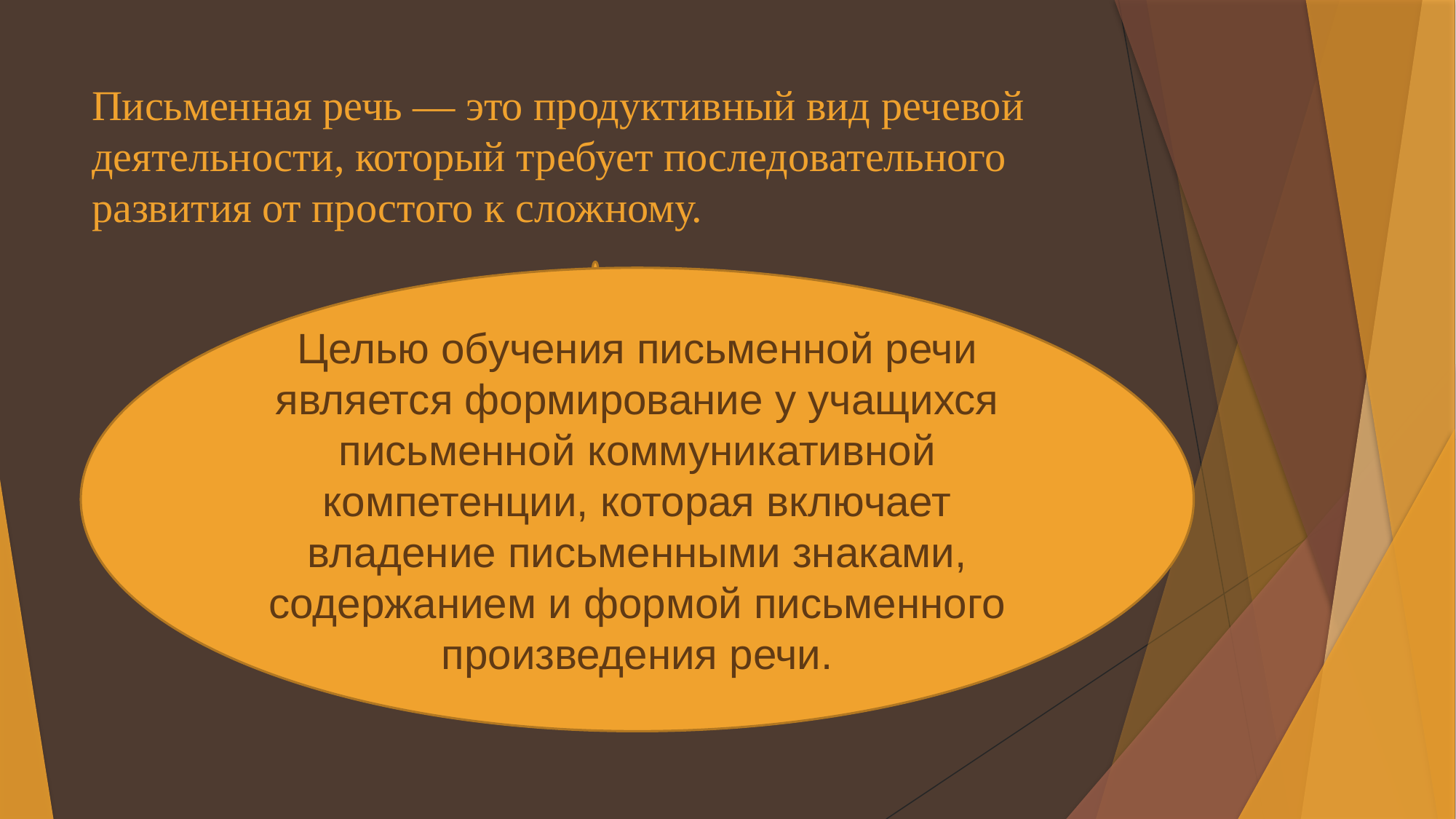

# Письменная речь — это продуктивный вид речевой деятельности, который требует последовательного развития от простого к сложному.

Целью обучения письменной речи является формирование у учащихся письменной коммуникативной компетенции, которая включает владение письменными знаками, содержанием и формой письменного произведения речи.